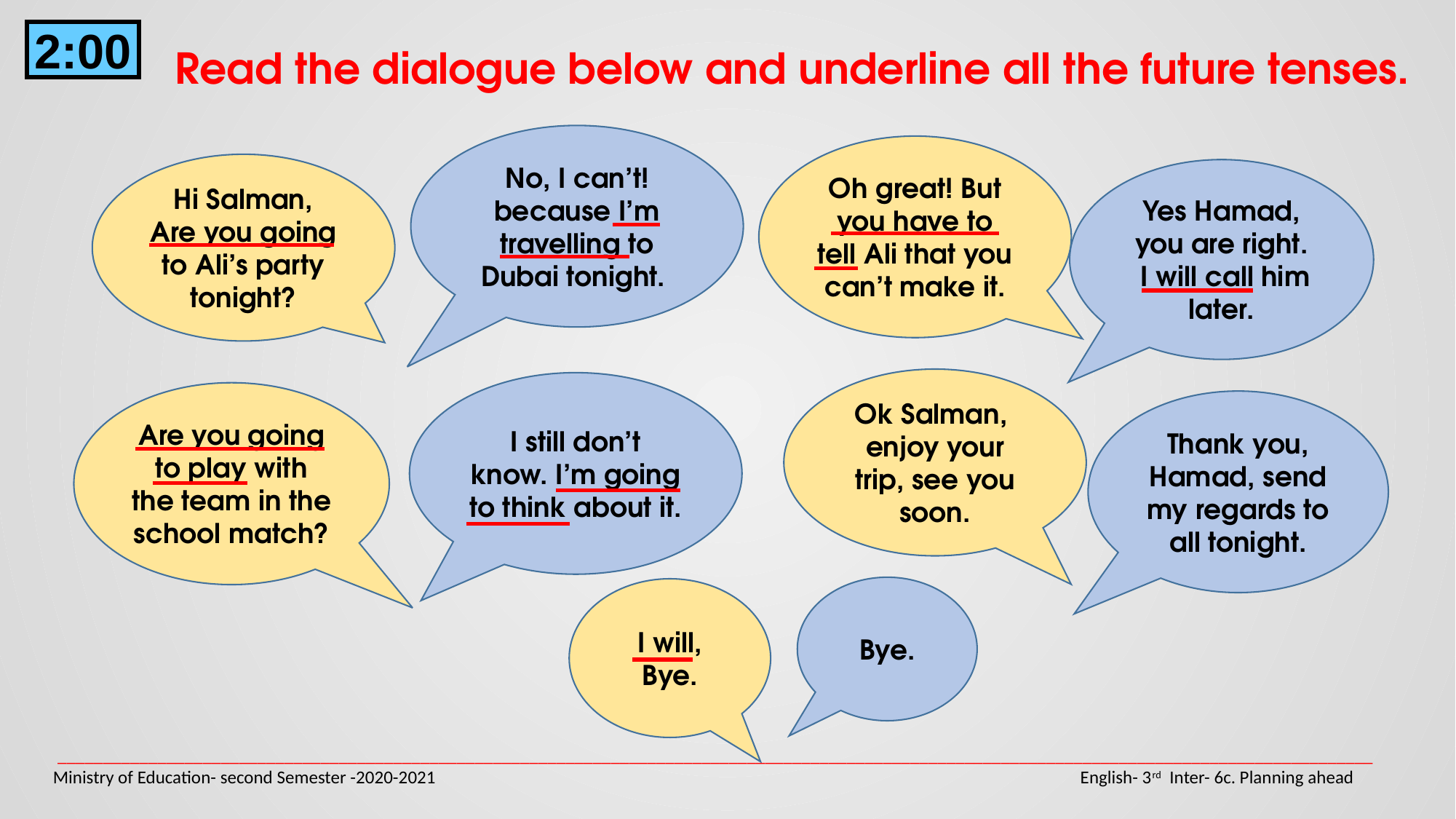

2:00
Read the dialogue below and underline all the future tenses.
No, I can’t! because I’m travelling to Dubai tonight.
Oh great! But you have to tell Ali that you can’t make it.
Hi Salman, Are you going to Ali’s party tonight?
Yes Hamad, you are right.
 I will call him later.
Ok Salman,  enjoy your trip, see you soon.
I still don’t know. I’m going to think about it.
Are you going to play with the team in the school match?
Thank you, Hamad, send my regards to all tonight.
Bye.
I will, Bye.
_________________________________________________________________________________________________________________________________________________
Ministry of Education- second Semester -2020-2021                                    				                                     English- 3rd  Inter- 6c. Planning ahead